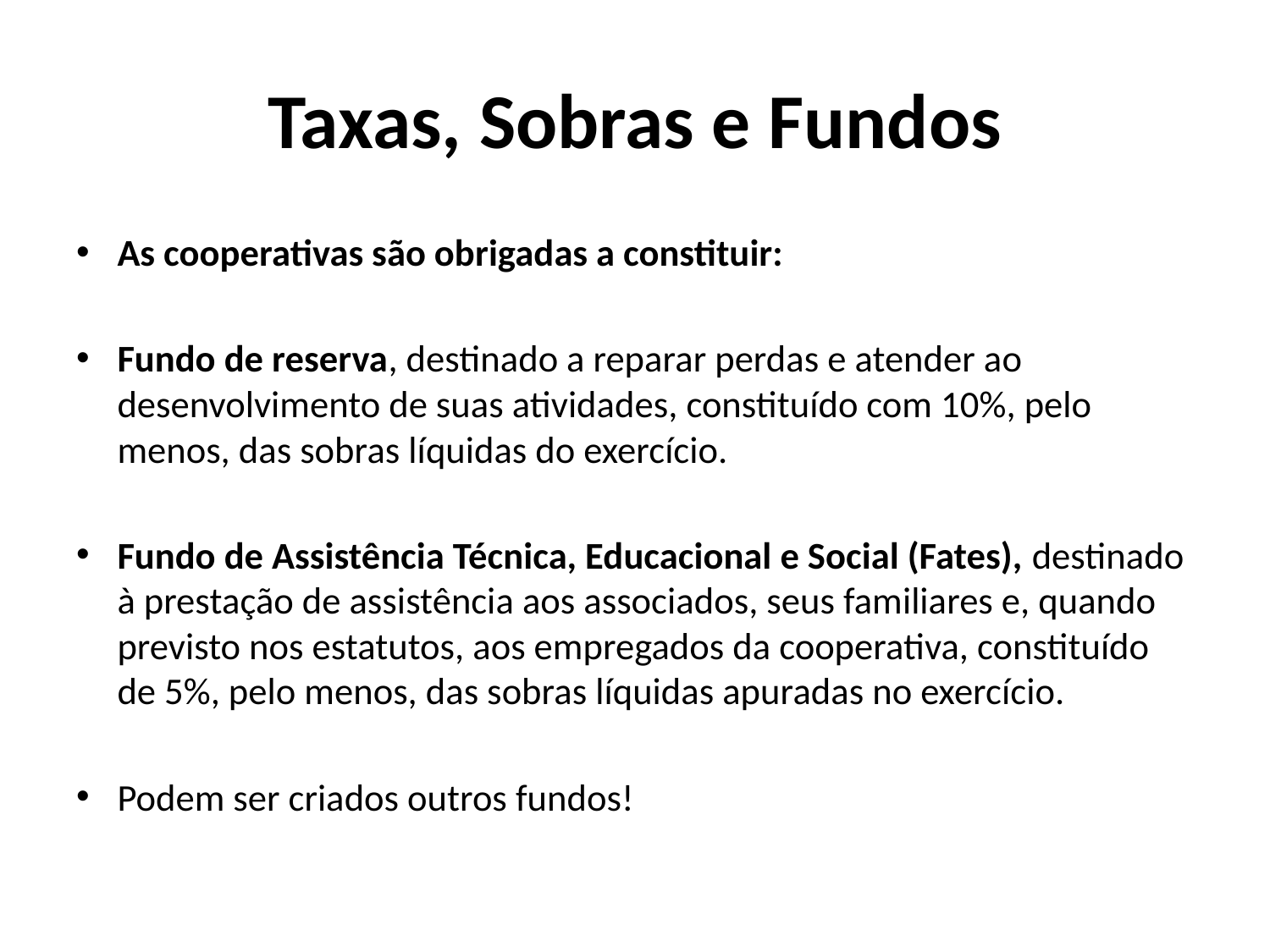

# Taxas, Sobras e Fundos
As cooperativas são obrigadas a constituir:

Fundo de reserva, destinado a reparar perdas e atender ao desenvolvimento de suas atividades, constituído com 10%, pelo menos, das sobras líquidas do exercício.

Fundo de Assistência Técnica, Educacional e Social (Fates), destinado à prestação de assistência aos associados, seus familiares e, quando previsto nos estatutos, aos empregados da cooperativa, constituído de 5%, pelo menos, das sobras líquidas apuradas no exercício.

Podem ser criados outros fundos!